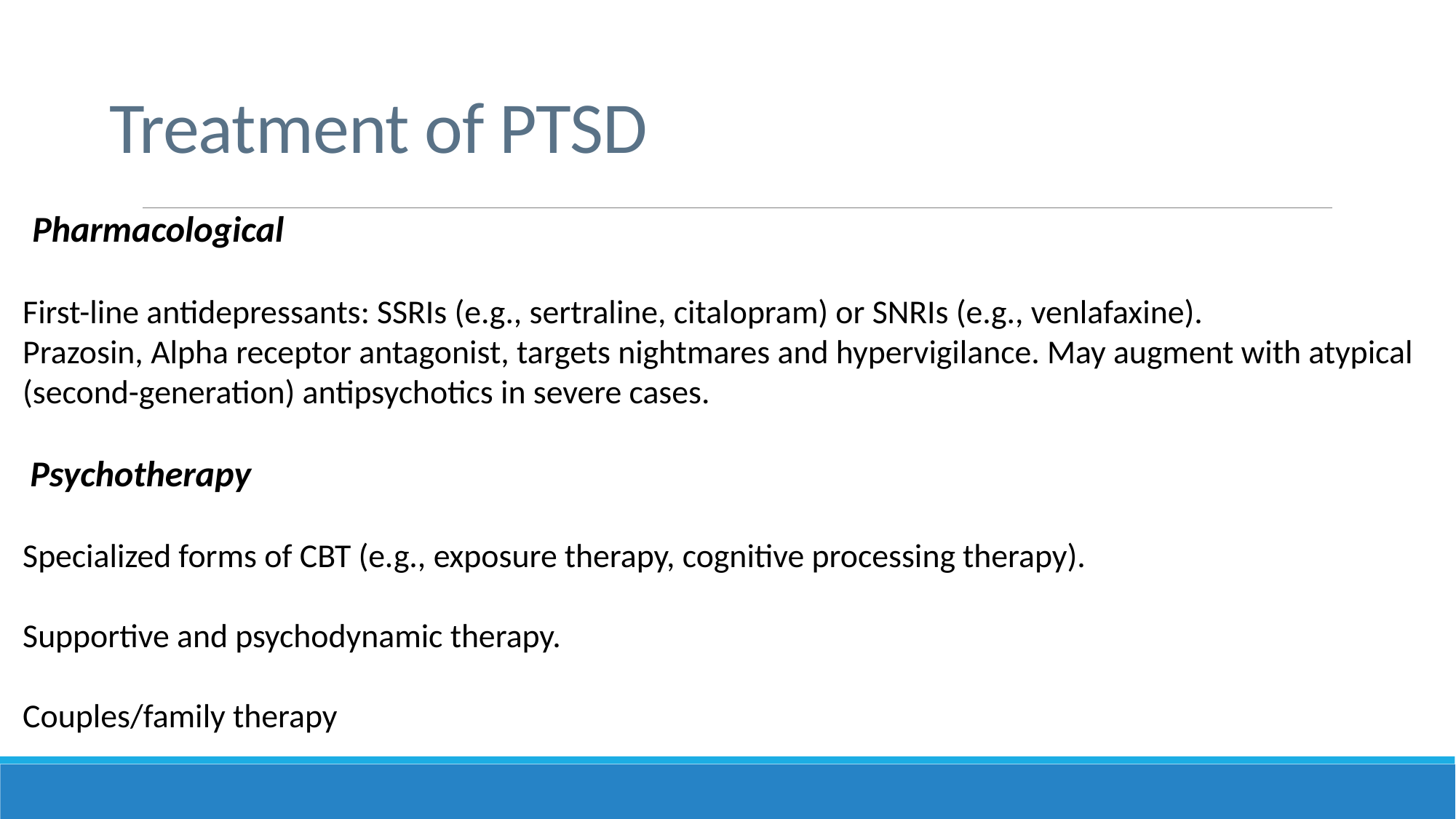

# Treatment of PTSD
 Pharmacological

First-line antidepressants: SSRIs (e.g., sertraline, citalopram) or SNRIs (e.g., venlafaxine).
Prazosin, Alpha receptor antagonist, targets nightmares and hypervigilance. May augment with atypical (second-generation) antipsychotics in severe cases.

 Psychotherapy

Specialized forms of CBT (e.g., exposure therapy, cognitive processing therapy).
Supportive and psychodynamic therapy.
Couples/family therapy